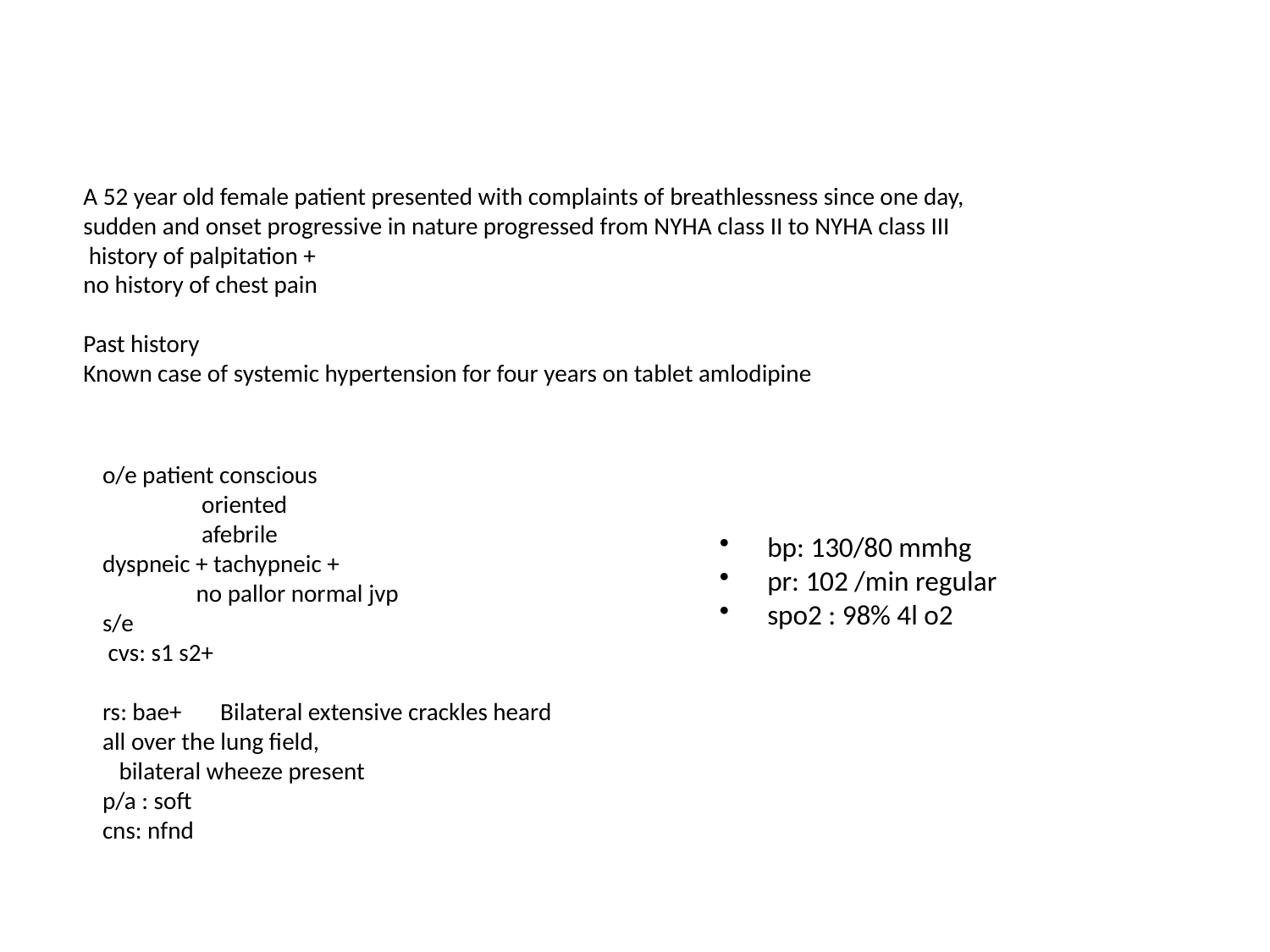

A 52 year old female patient presented with complaints of breathlessness since one day, sudden and onset progressive in nature progressed from NYHA class II to NYHA class III
 history of palpitation +
no history of chest pain

Past history
Known case of systemic hypertension for four years on tablet amlodipine
o/e patient conscious
                  oriented
                  afebrile
dyspneic + tachypneic +
                 no pallor normal jvp
s/e
 cvs: s1 s2+

rs: bae+       Bilateral extensive crackles heard all over the lung field,
   bilateral wheeze present
p/a : soft
cns: nfnd
bp: 130/80 mmhg
pr: 102 /min regular
spo2 : 98% 4l o2